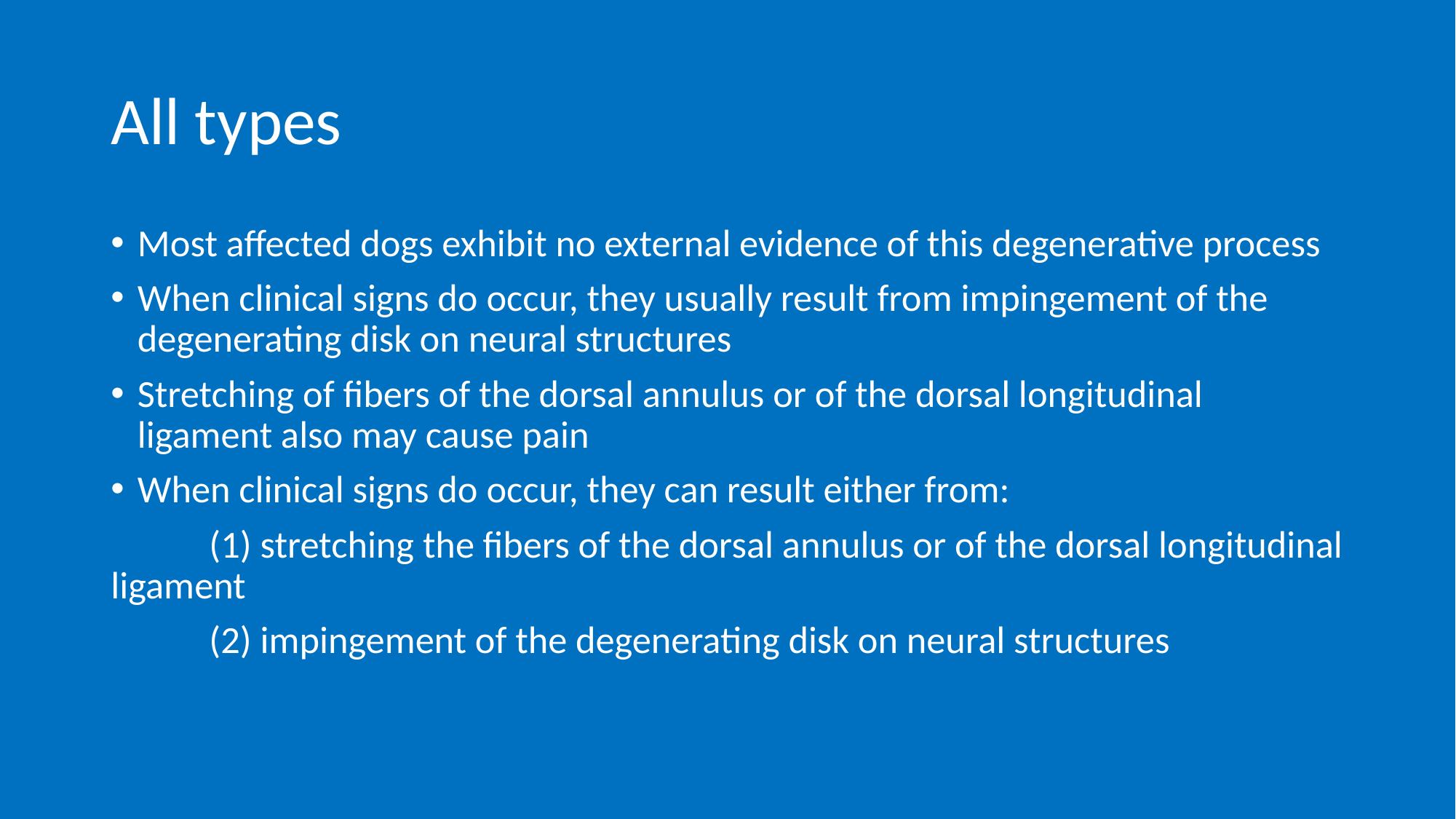

# All types
Most affected dogs exhibit no external evidence of this degenerative process
When clinical signs do occur, they usually result from impingement of the degenerating disk on neural structures
Stretching of fibers of the dorsal annulus or of the dorsal longitudinal ligament also may cause pain
When clinical signs do occur, they can result either from:
	(1) stretching the fibers of the dorsal annulus or of the dorsal longitudinal ligament
	(2) impingement of the degenerating disk on neural structures